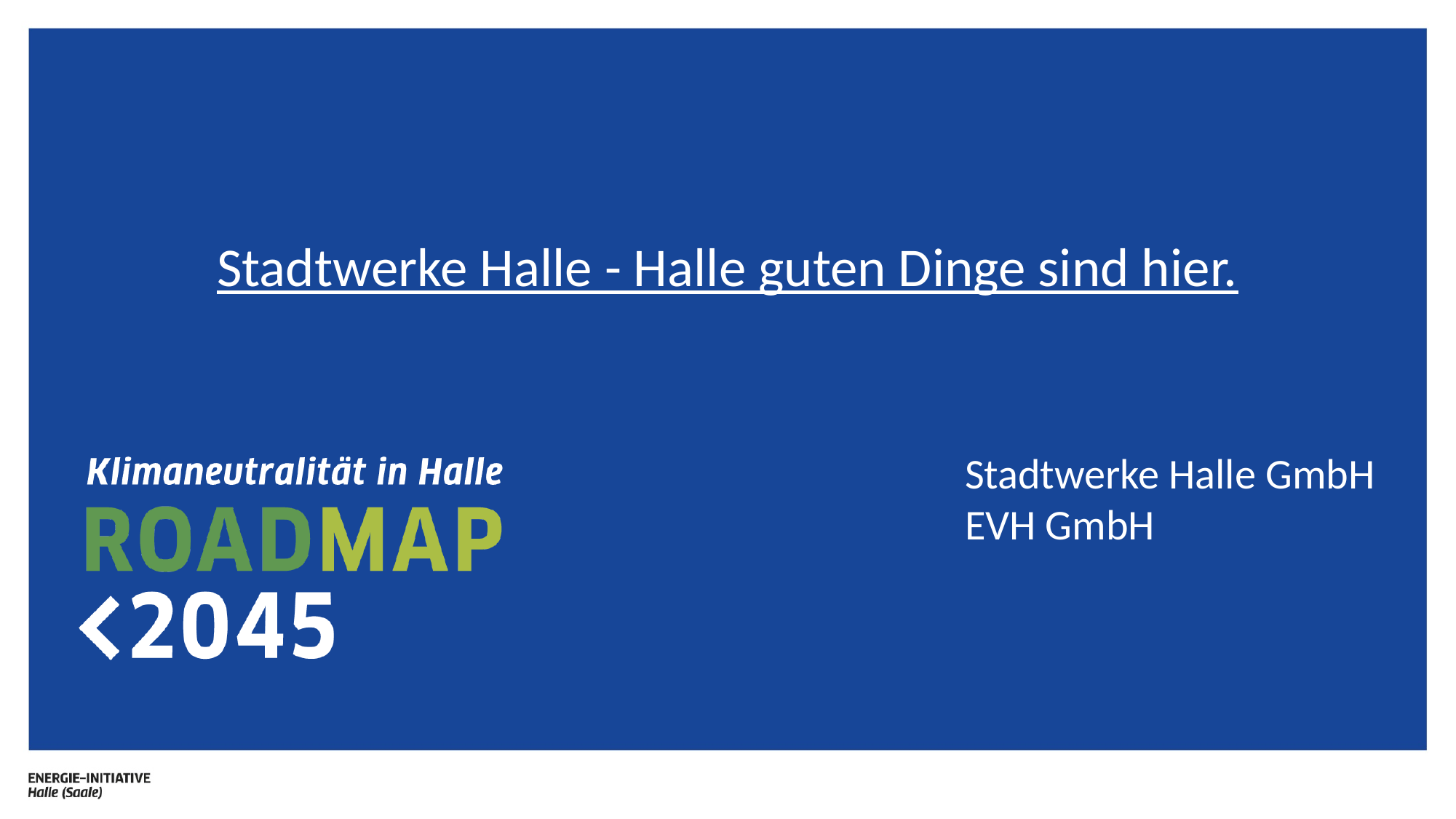

Stadtwerke Halle - Halle guten Dinge sind hier.

Stadtwerke Halle GmbH
EVH GmbH
41